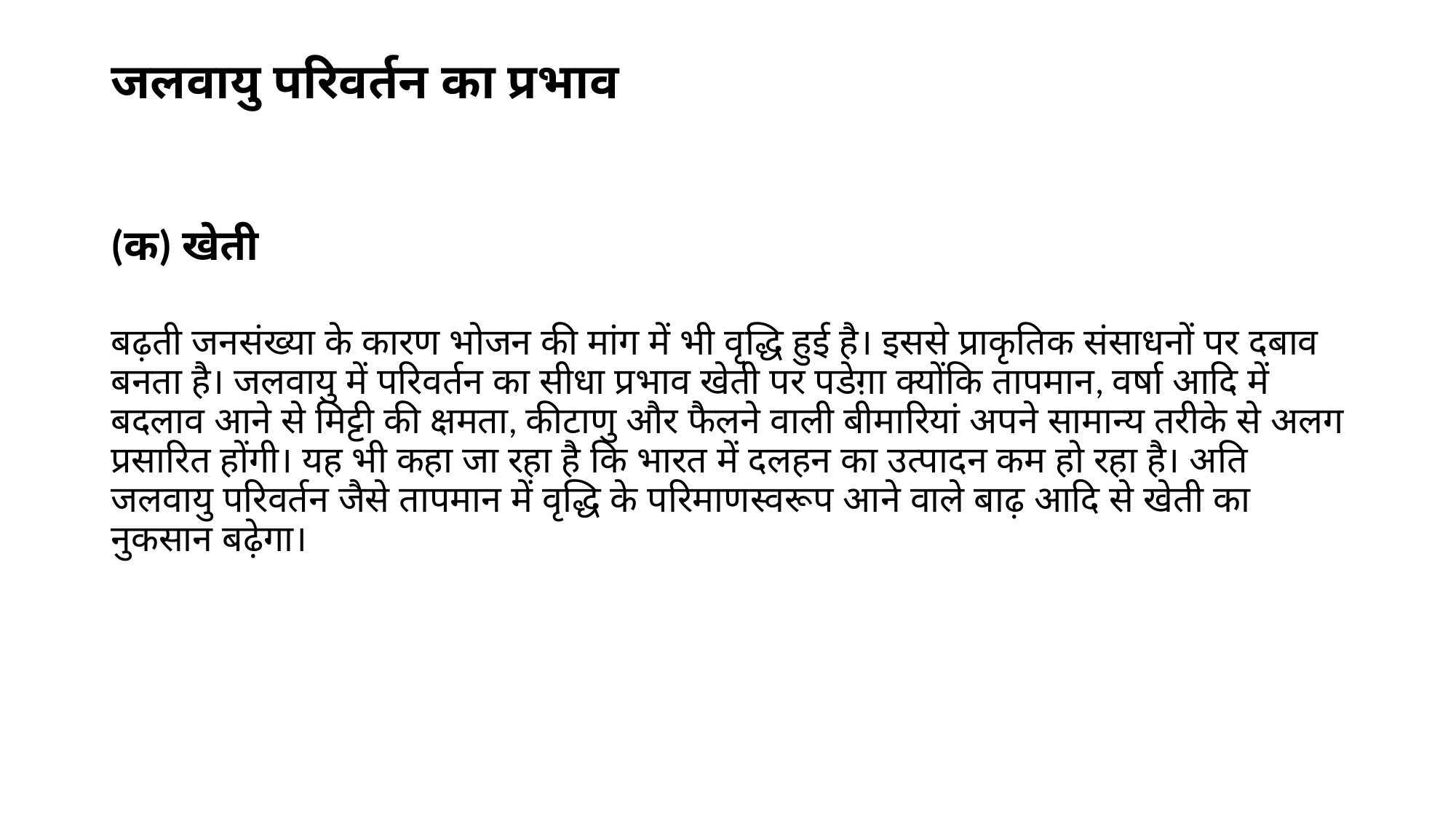

# जलवायु परिवर्तन का प्रभाव
(क) खेती
बढ़ती जनसंख्या के कारण भोजन की मांग में भी वृद्धि हुई है। इससे प्राकृतिक संसाधनों पर दबाव बनता है। जलवायु में परिवर्तन का सीधा प्रभाव खेती पर पडेग़ा क्योंकि तापमान, वर्षा आदि में बदलाव आने से मिट्टी की क्षमता, कीटाणु और फैलने वाली बीमारियां अपने सामान्य तरीके से अलग प्रसारित होंगी। यह भी कहा जा रहा है कि भारत में दलहन का उत्पादन कम हो रहा है। अति जलवायु परिवर्तन जैसे तापमान में वृद्धि के परिमाणस्वरूप आने वाले बाढ़ आदि से खेती का नुकसान बढ़ेगा।